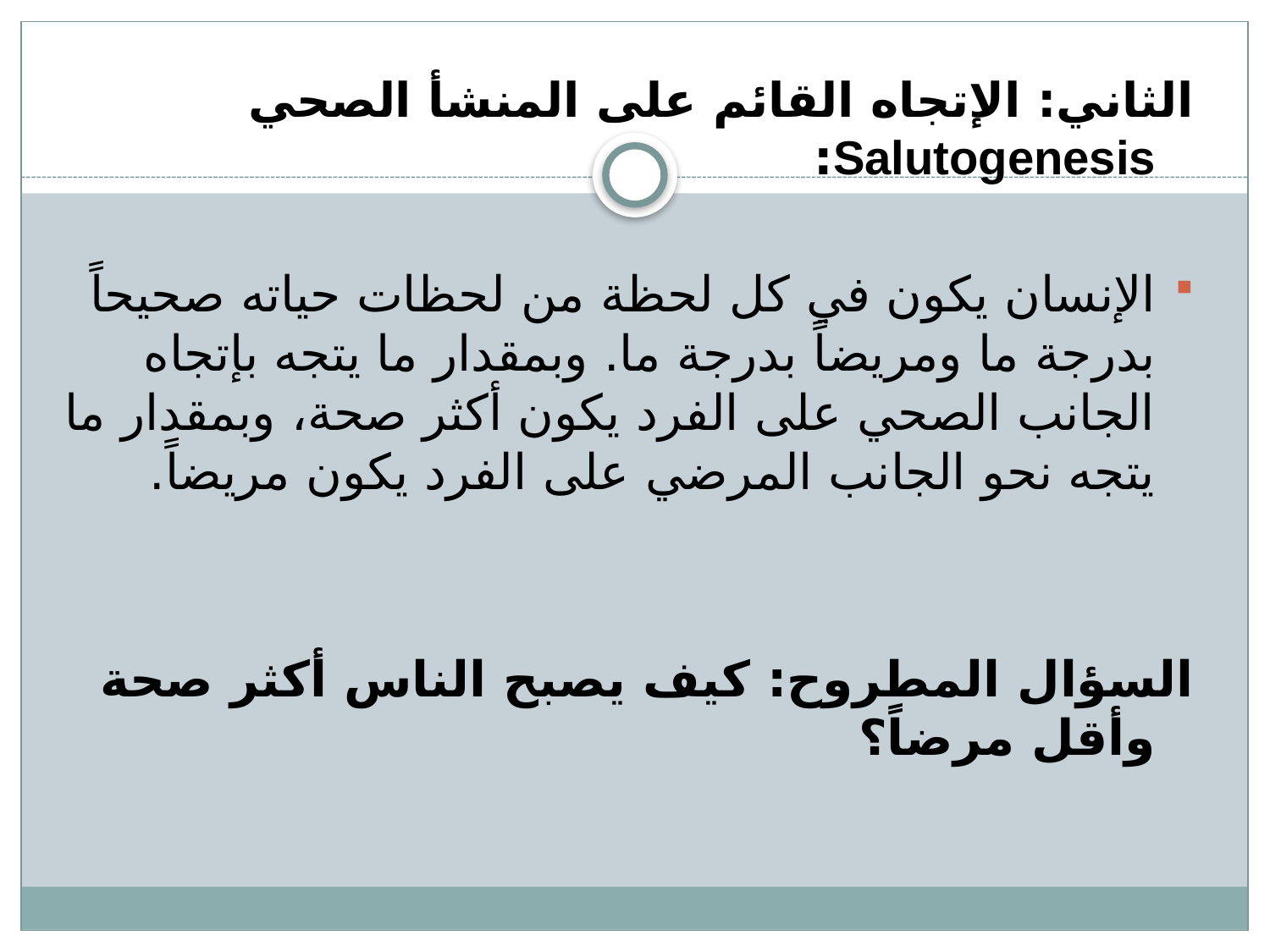

الثاني: الإتجاه القائم على المنشأ الصحي Salutogenesis:

الإنسان يكون في كل لحظة من لحظات حياته صحيحاً بدرجة ما ومريضاً بدرجة ما. وبمقدار ما يتجه بإتجاه الجانب الصحي على الفرد يكون أكثر صحة، وبمقدار ما يتجه نحو الجانب المرضي على الفرد يكون مريضاً.

السؤال المطروح: كيف يصبح الناس أكثر صحة وأقل مرضاً؟